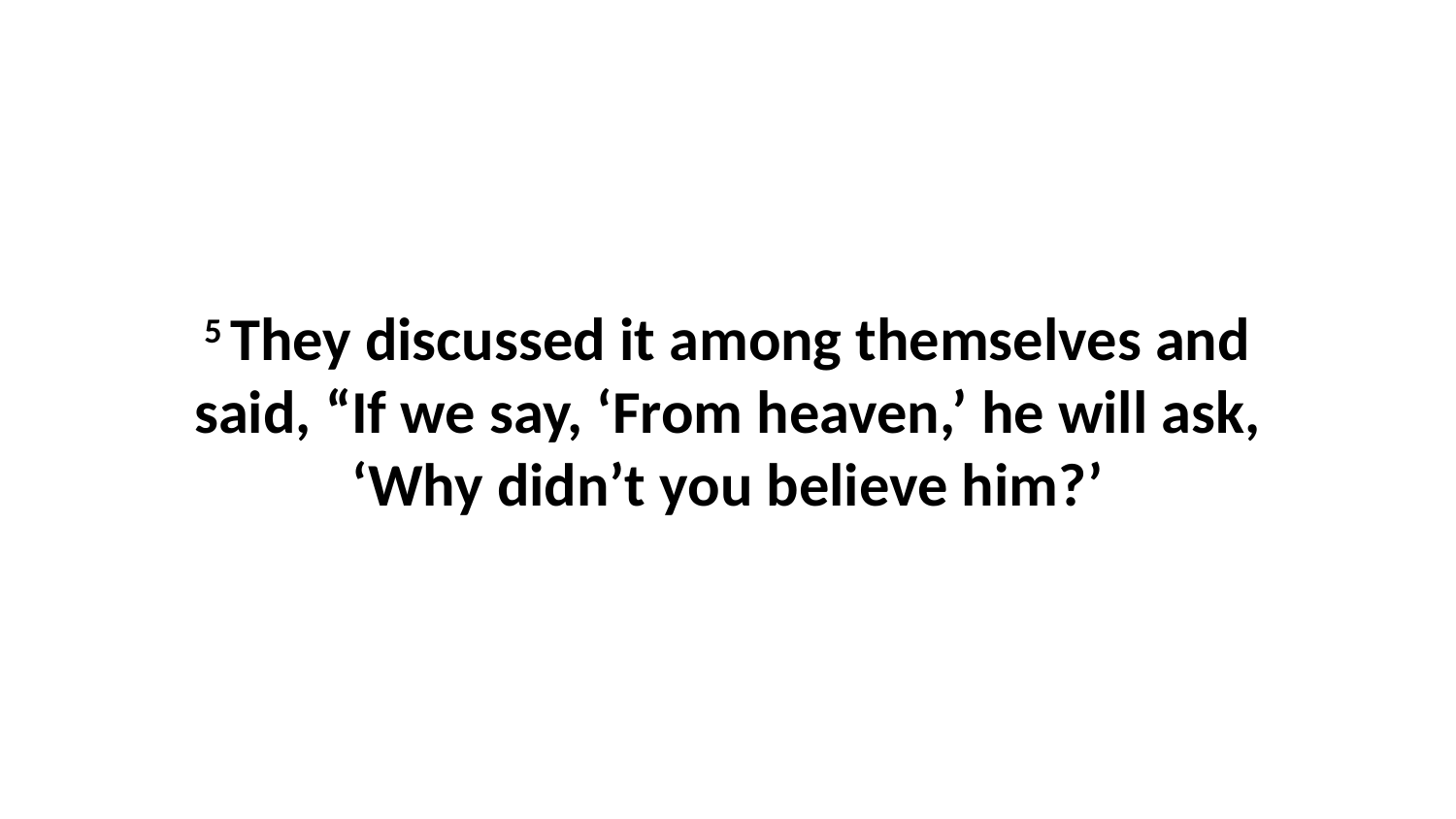

5 They discussed it among themselves and said, “If we say, ‘From heaven,’ he will ask, ‘Why didn’t you believe him?’